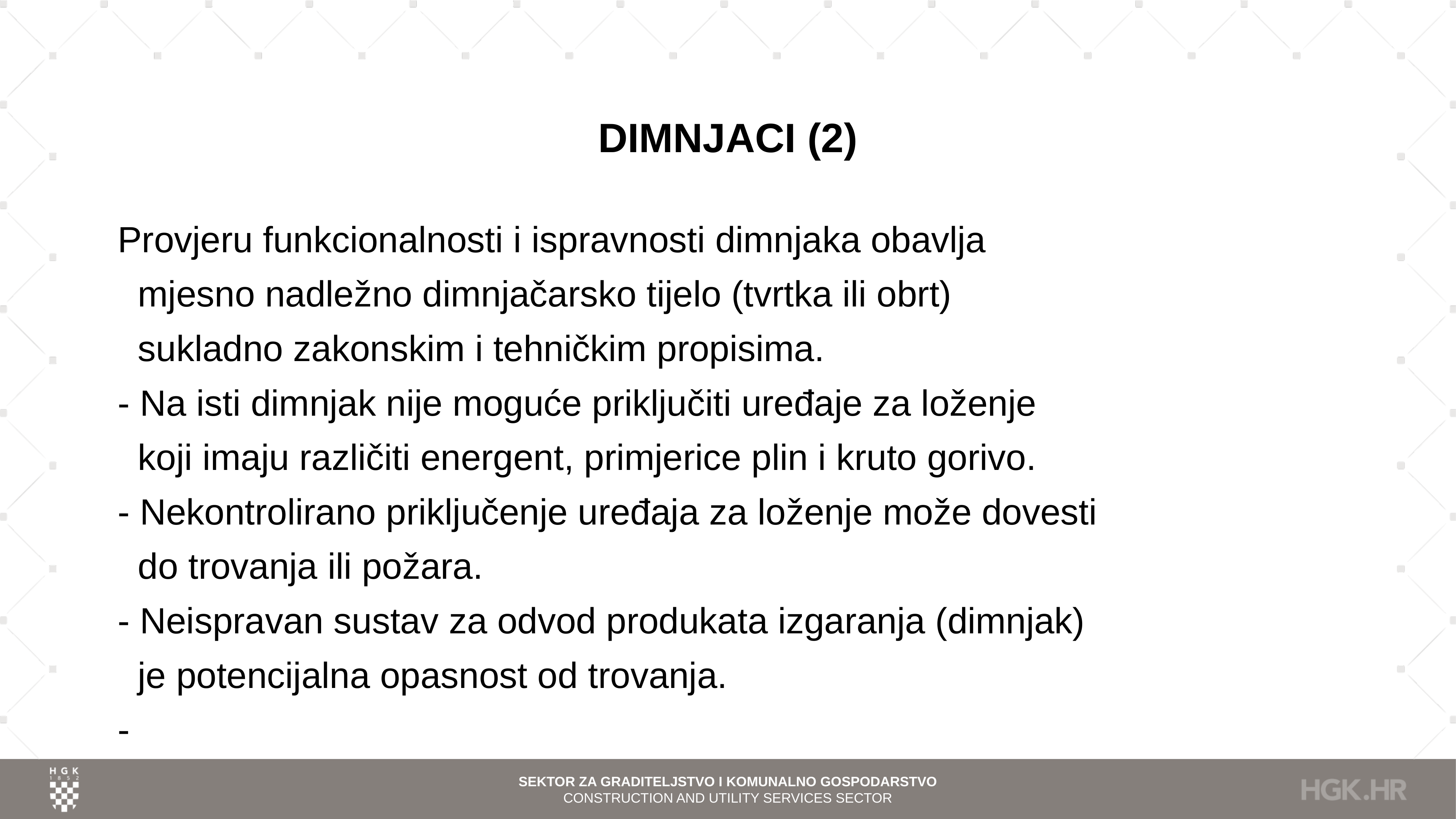

# DIMNJACI (2)
Provjeru funkcionalnosti i ispravnosti dimnjaka obavlja
  mjesno nadležno dimnjačarsko tijelo (tvrtka ili obrt)
  sukladno zakonskim i tehničkim propisima.
- Na isti dimnjak nije moguće priključiti uređaje za loženje
  koji imaju različiti energent, primjerice plin i kruto gorivo.
- Nekontrolirano priključenje uređaja za loženje može dovesti
  do trovanja ili požara.
- Neispravan sustav za odvod produkata izgaranja (dimnjak)
  je potencijalna opasnost od trovanja.
-